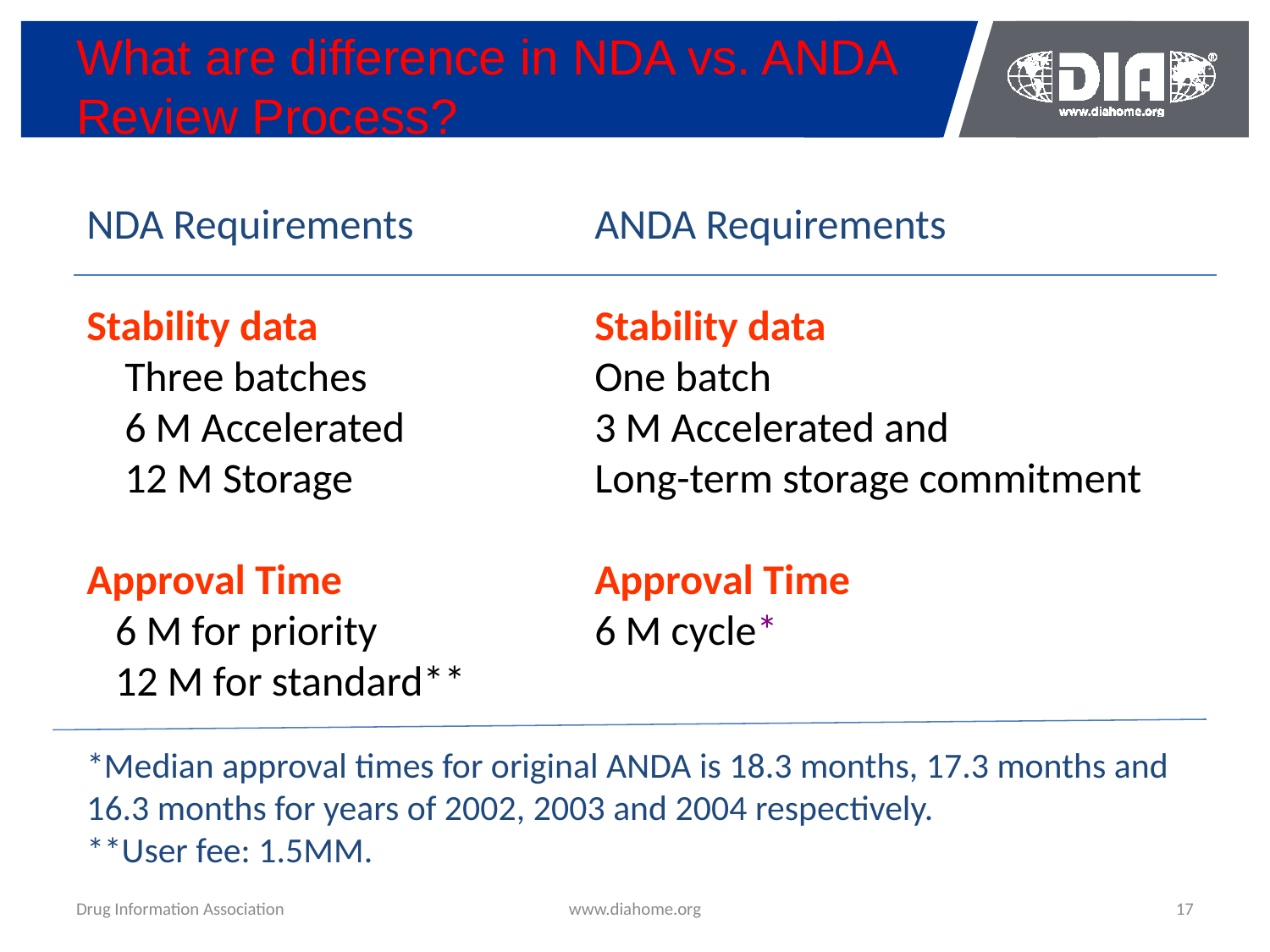

# What are difference in NDA vs. ANDA Review Process?
NDA Requirements		ANDA Requirements

Stability data			Stability data
    Three batches 		One batch
    6 M Accelerated		3 M Accelerated and
    12 M Storage		Long-term storage commitment

Approval Time		Approval Time
   6 M for priority		6 M cycle*
   12 M for standard**

*Median approval times for original ANDA is 18.3 months, 17.3 months and 16.3 months for years of 2002, 2003 and 2004 respectively.
**User fee: 1.5MM.
Drug Information Association
www.diahome.org
17